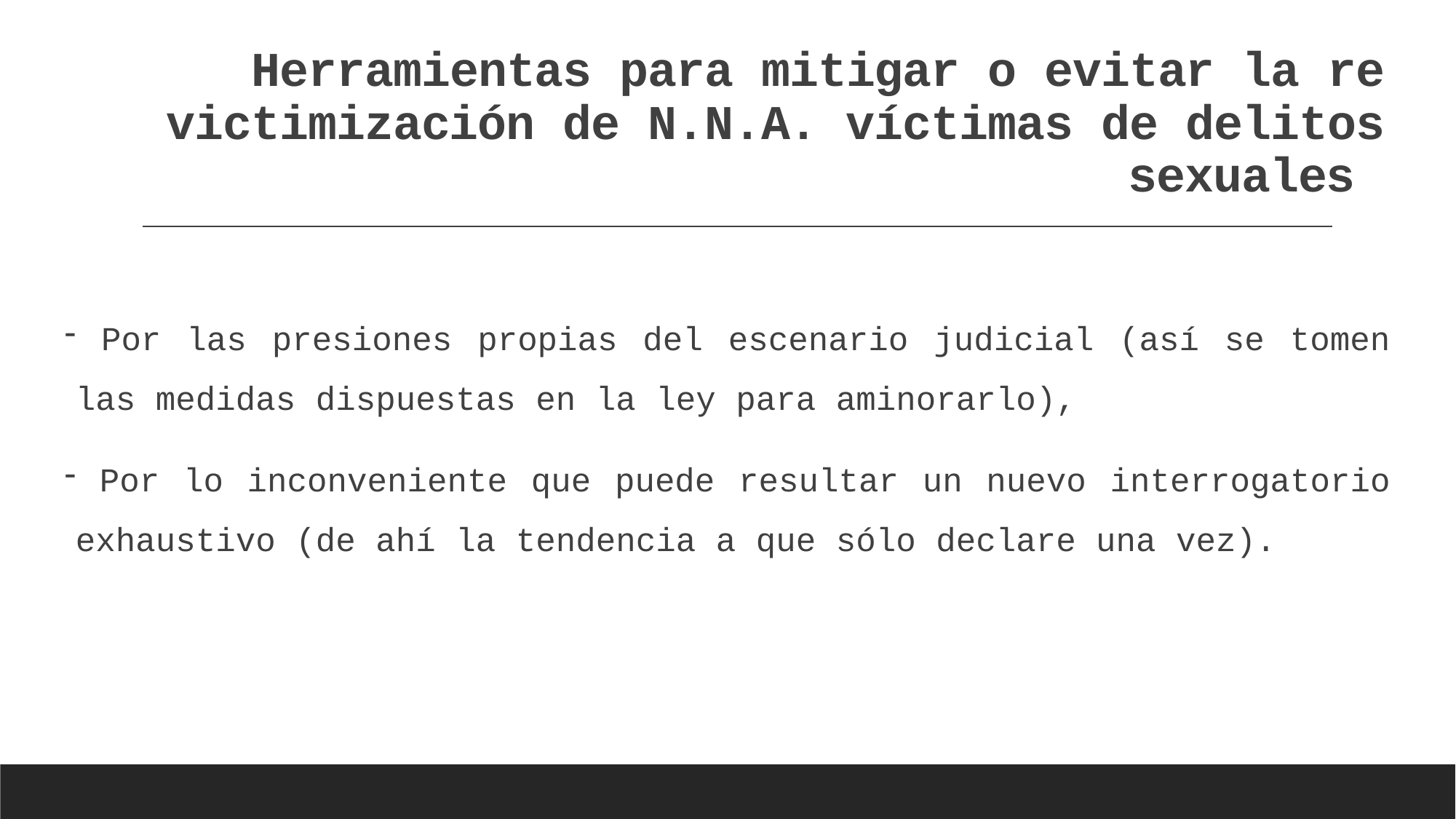

# Herramientas para mitigar o evitar la re victimización de N.N.A. víctimas de delitos sexuales
 Por las presiones propias del escenario judicial (así se tomen las medidas dispuestas en la ley para aminorarlo),
 Por lo inconveniente que puede resultar un nuevo interrogatorio exhaustivo (de ahí la tendencia a que sólo declare una vez).